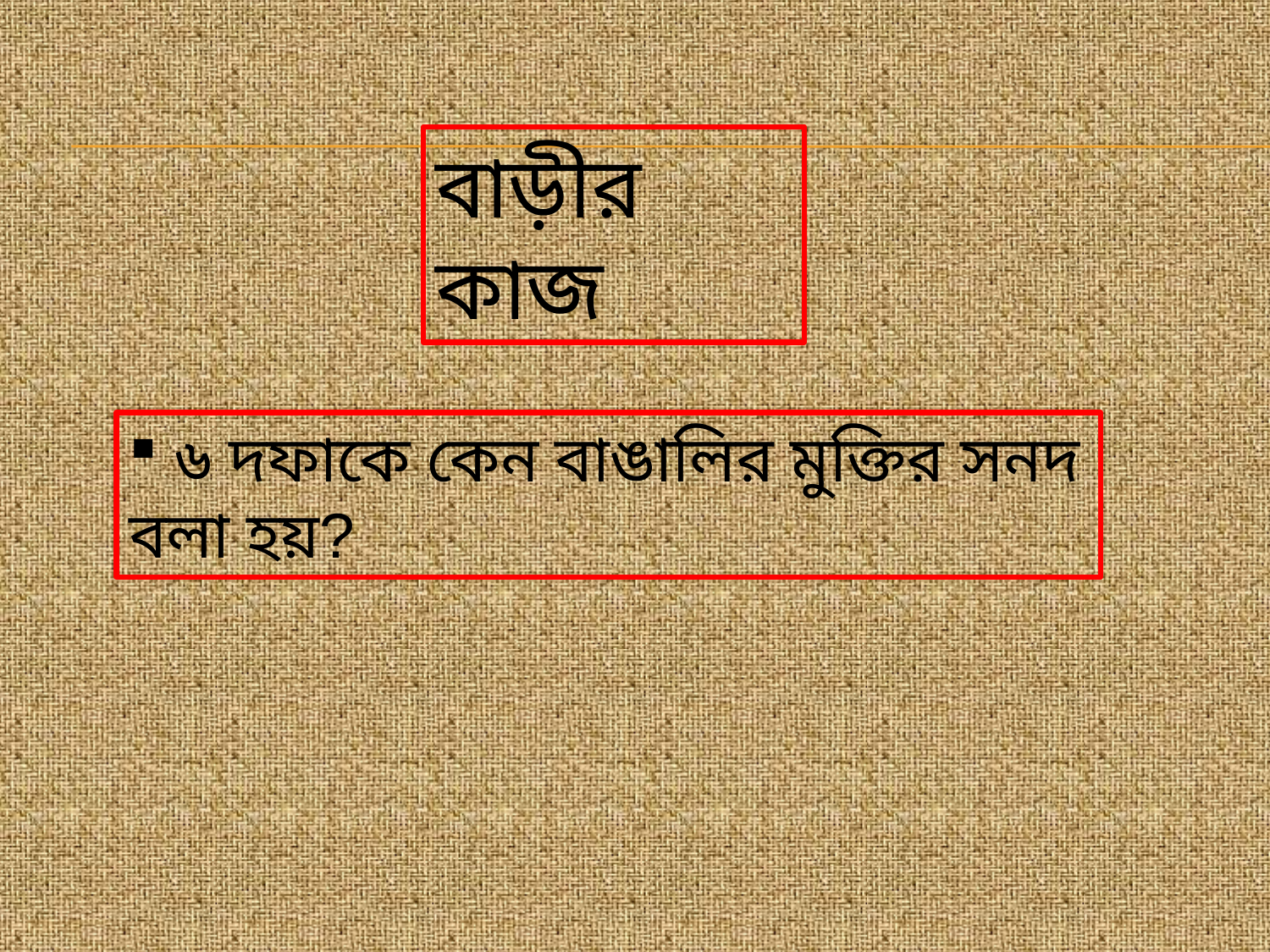

বাড়ীর কাজ
 ৬ দফাকে কেন বাঙালির মুক্তির সনদ বলা হয়?